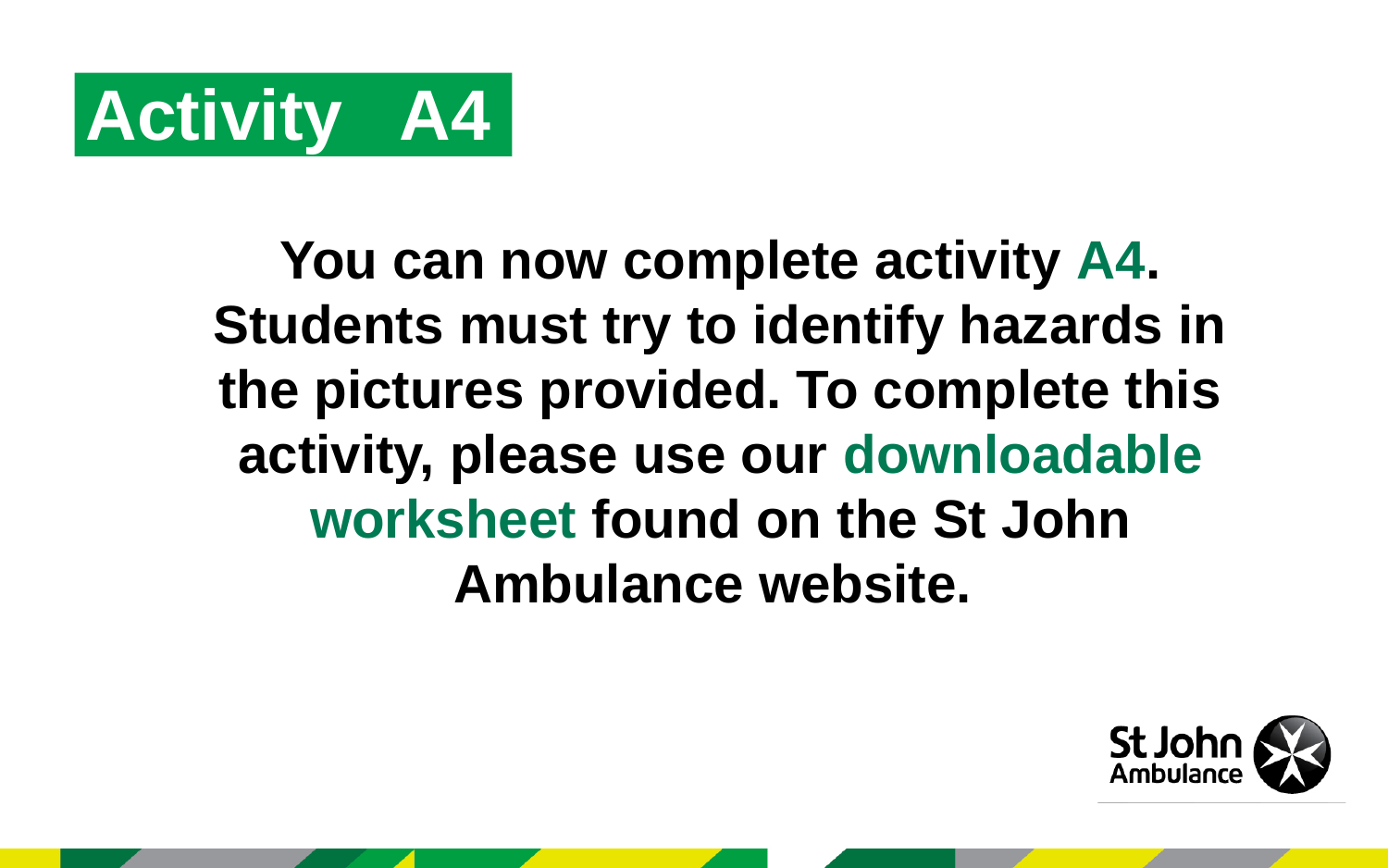

Activity   A4
You can now complete activity A4. Students must try to identify hazards in the pictures provided. To complete this activity, please use our downloadable worksheet found on the St John Ambulance website.